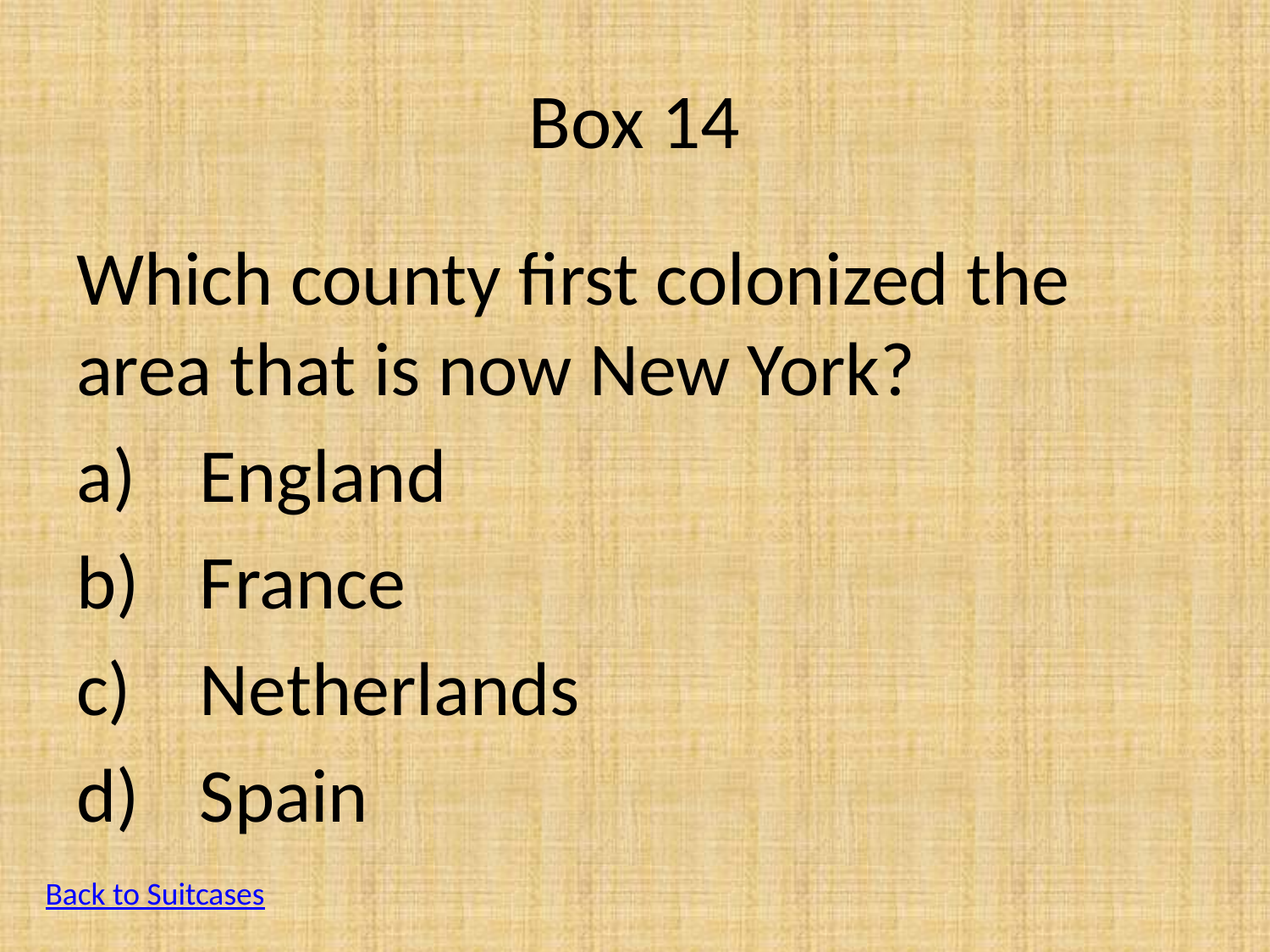

# Box 14
Which county first colonized the area that is now New York?
England
France
Netherlands
Spain
Back to Suitcases